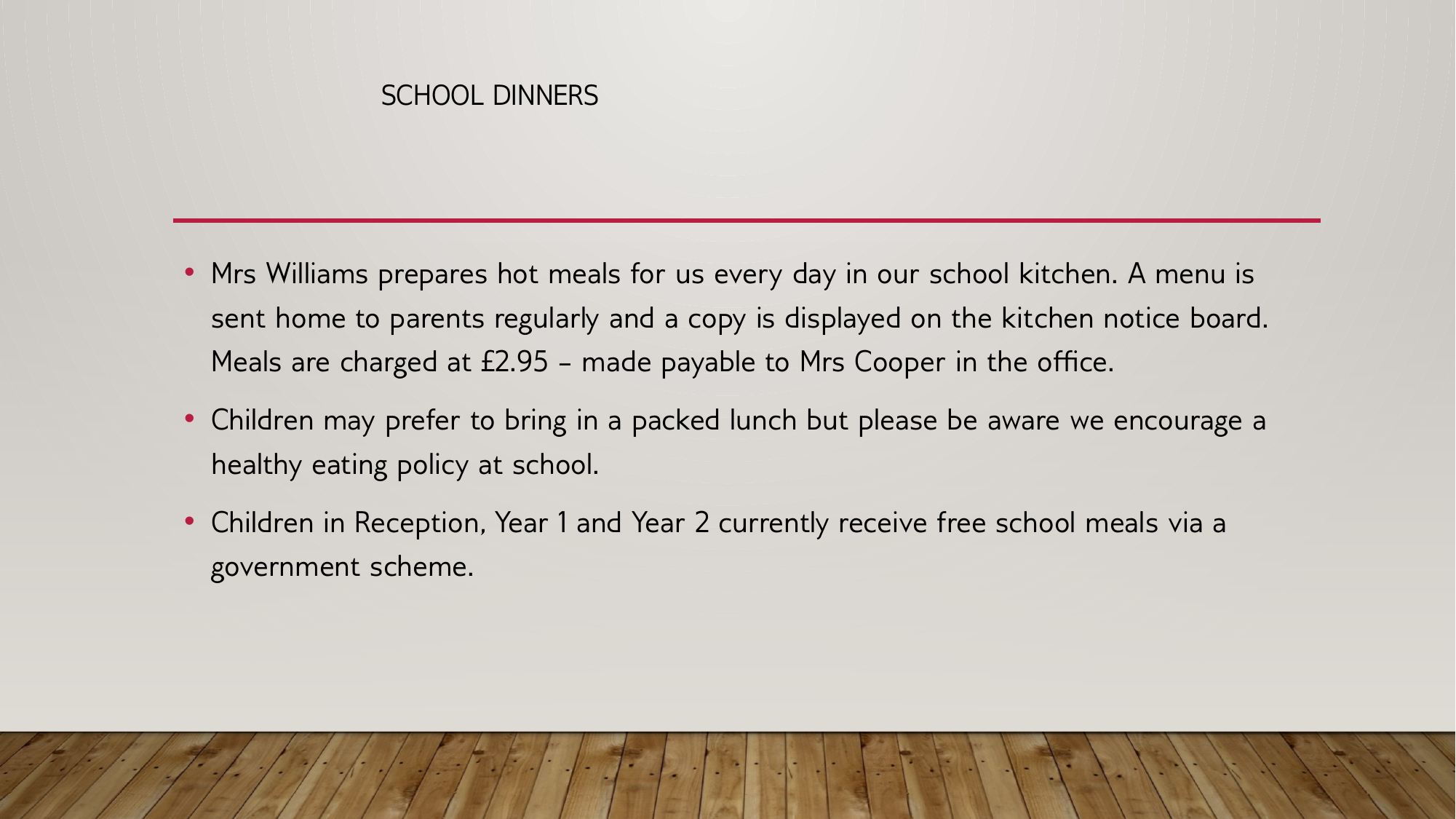

# School Dinners
Mrs Williams prepares hot meals for us every day in our school kitchen. A menu is sent home to parents regularly and a copy is displayed on the kitchen notice board. Meals are charged at £2.95 – made payable to Mrs Cooper in the office.
Children may prefer to bring in a packed lunch but please be aware we encourage a healthy eating policy at school.
Children in Reception, Year 1 and Year 2 currently receive free school meals via a government scheme.